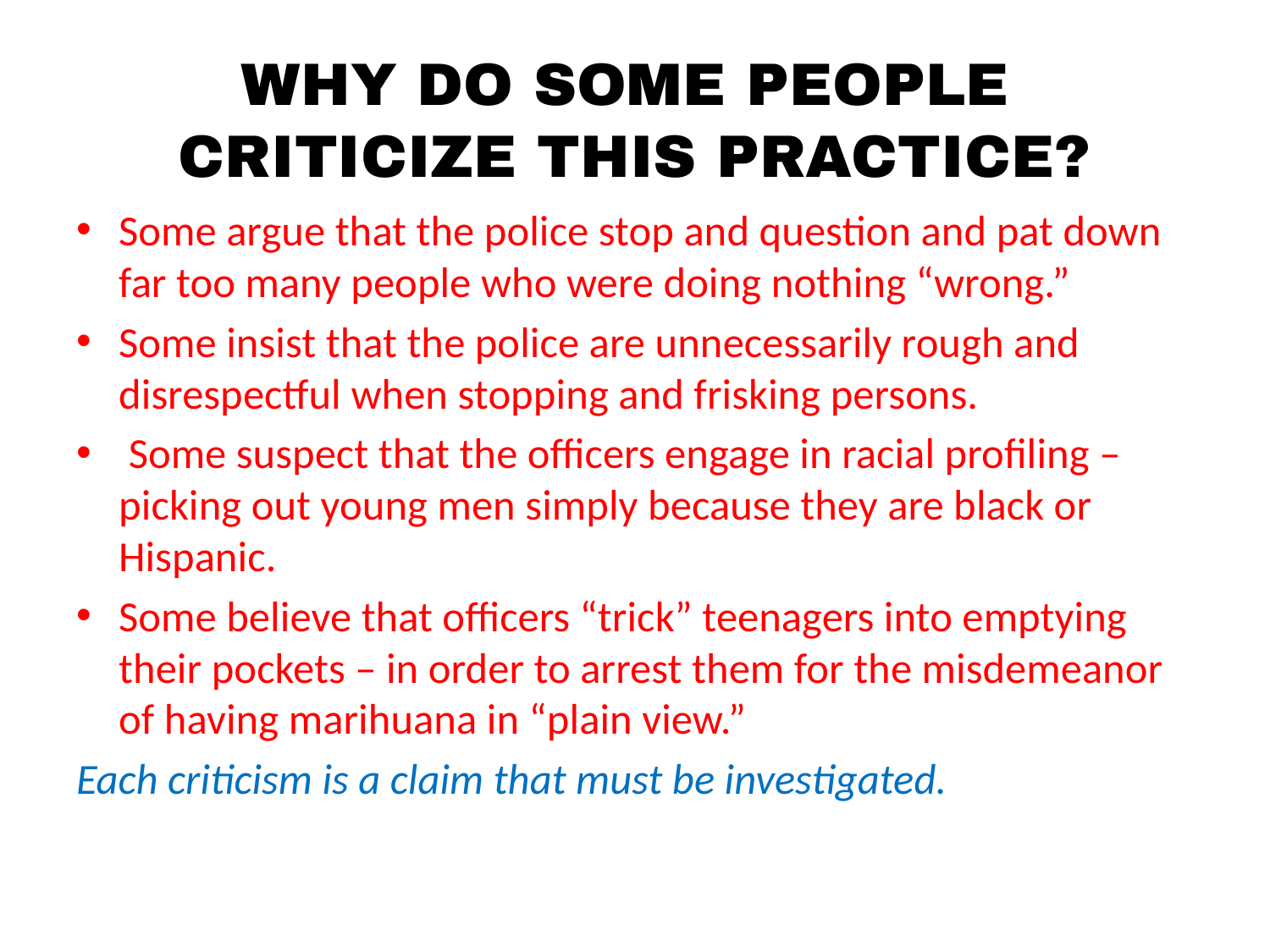

# WHY DO SOME PEOPLE CRITICIZE THIS PRACTICE?
Some argue that the police stop and question and pat down far too many people who were doing nothing “wrong.”
Some insist that the police are unnecessarily rough and disrespectful when stopping and frisking persons.
 Some suspect that the officers engage in racial profiling – picking out young men simply because they are black or Hispanic.
Some believe that officers “trick” teenagers into emptying their pockets – in order to arrest them for the misdemeanor of having marihuana in “plain view.”
Each criticism is a claim that must be investigated.